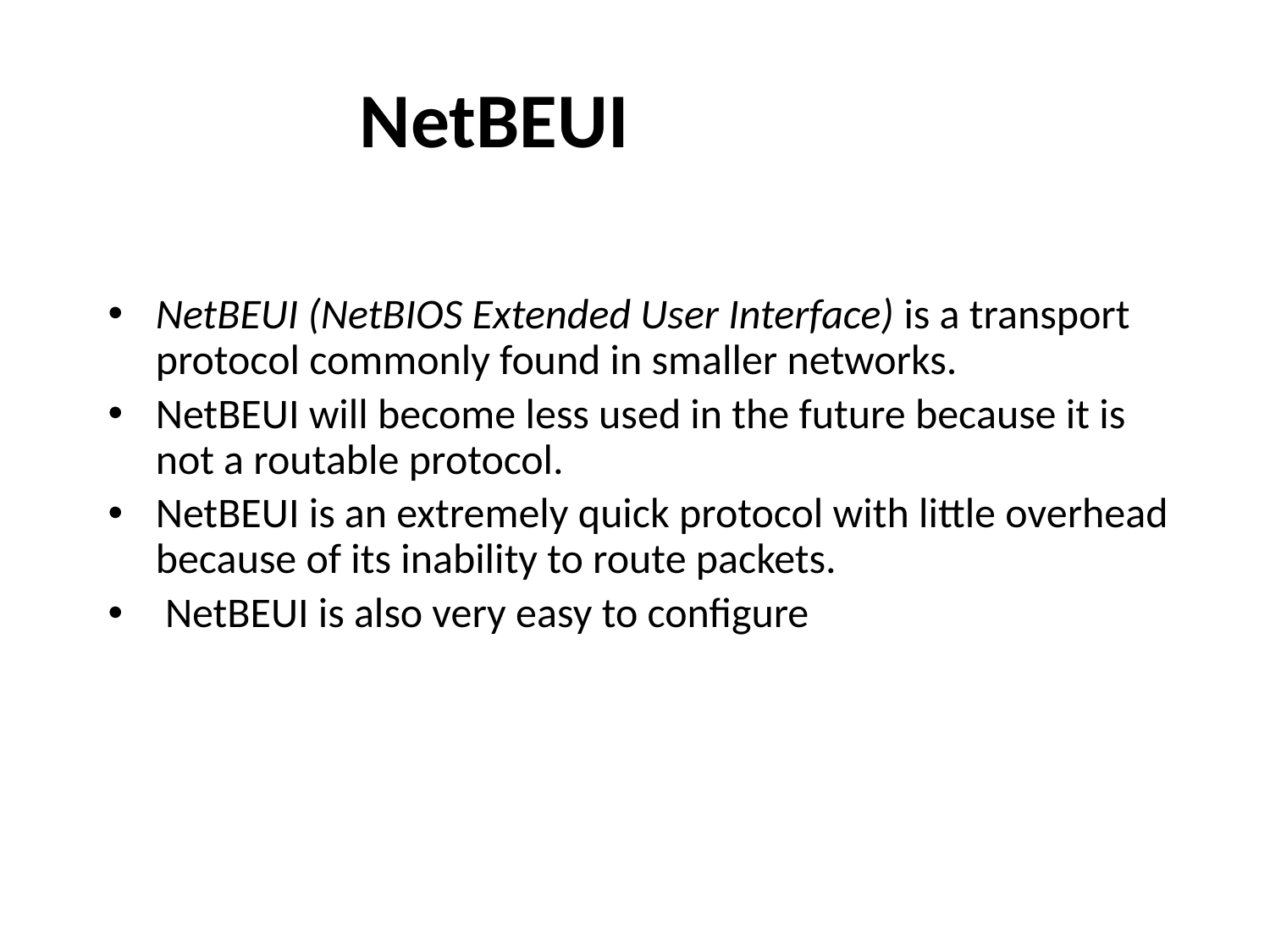

# NetBEUI
NetBEUI (NetBIOS Extended User Interface) is a transport protocol commonly found in smaller networks.
NetBEUI will become less used in the future because it is not a routable protocol.
NetBEUI is an extremely quick protocol with little overhead because of its inability to route packets.
 NetBEUI is also very easy to configure